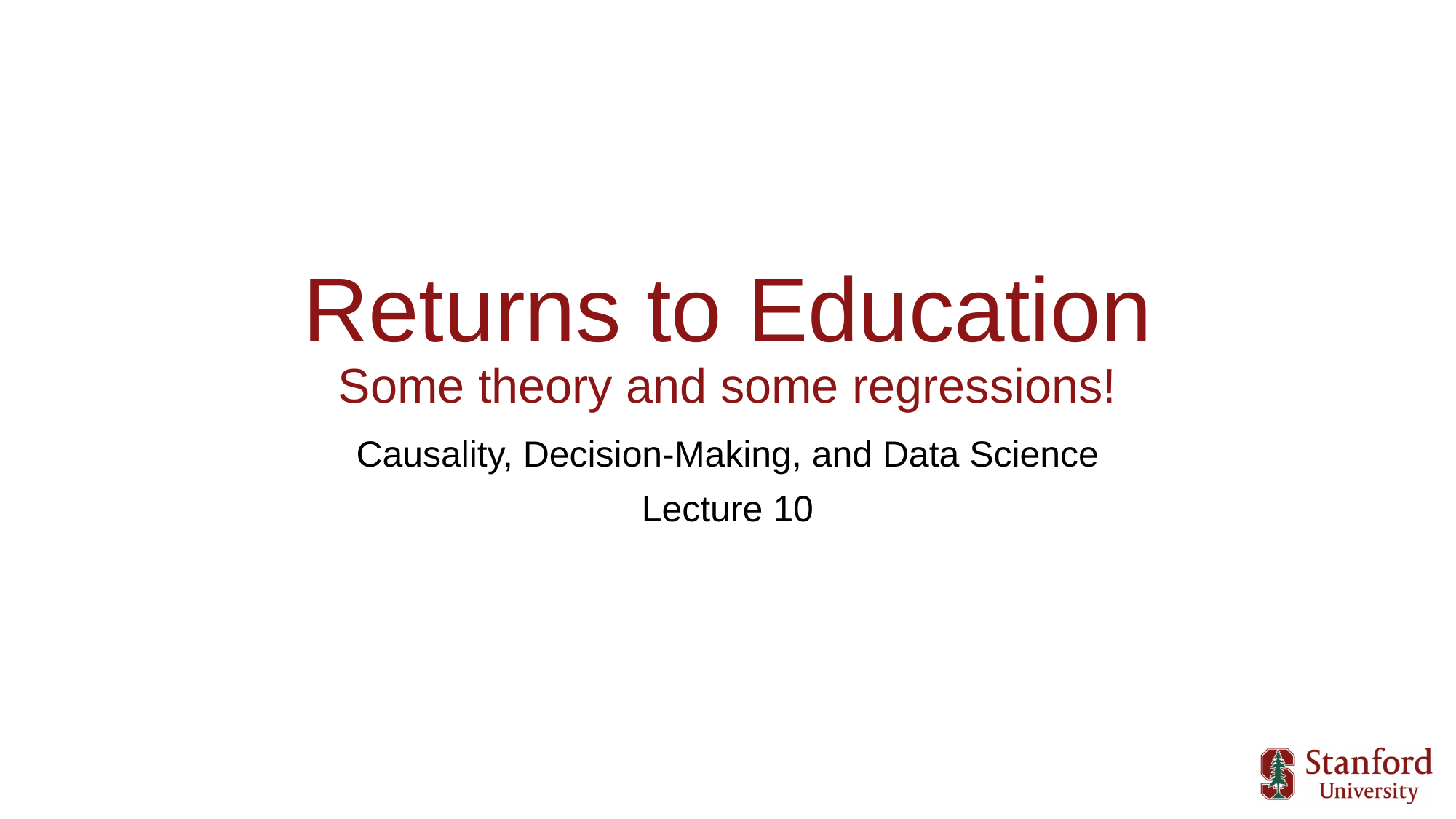

# Returns to Education Some theory and some regressions!
Causality, Decision-Making, and Data Science
Lecture 10